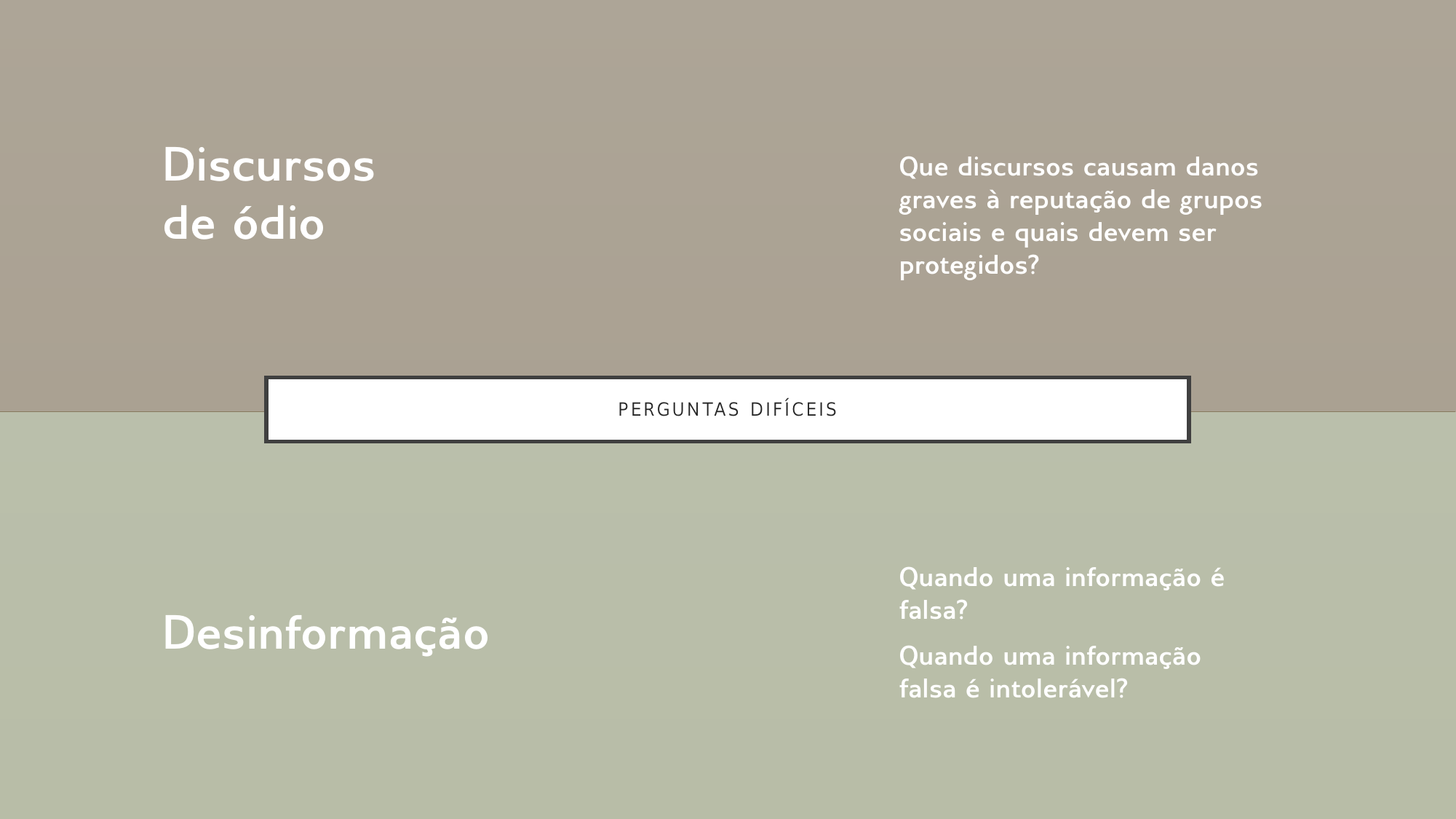

Discursos de ódio
Que discursos causam danos graves à reputação de grupos sociais e quais devem ser protegidos?
# Perguntas difíceis

Quando uma informação é falsa?
Desinformação
Quando uma informação falsa é intolerável?